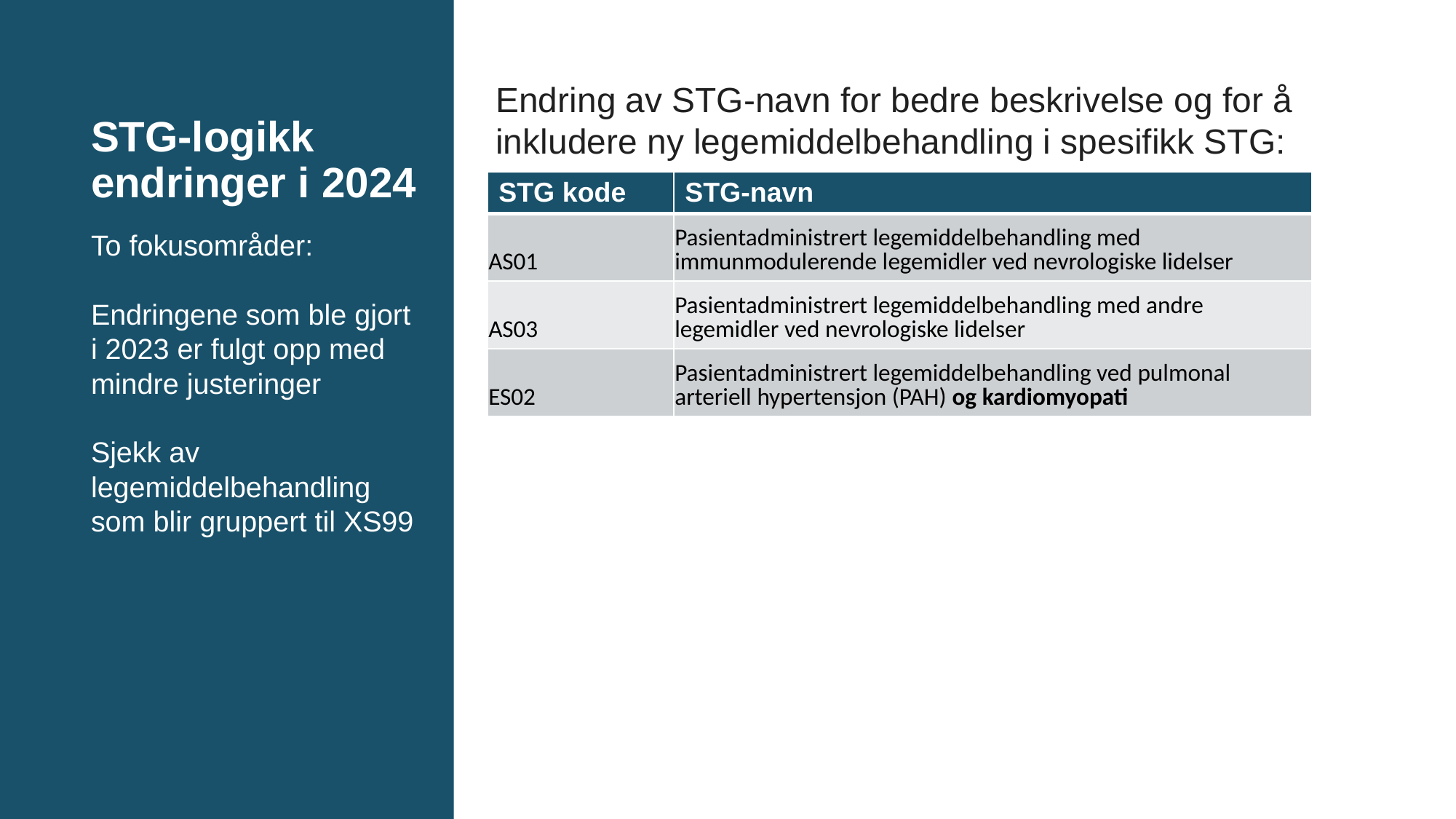

Endring av STG-navn for bedre beskrivelse og for å inkludere ny legemiddelbehandling i spesifikk STG:

# STG-logikk endringer i 2024
| STG kode | STG-navn |
| --- | --- |
| AS01 | Pasientadministrert legemiddelbehandling med immunmodulerende legemidler ved nevrologiske lidelser |
| AS03 | Pasientadministrert legemiddelbehandling med andre legemidler ved nevrologiske lidelser |
| ES02 | Pasientadministrert legemiddelbehandling ved pulmonal arteriell hypertensjon (PAH) og kardiomyopati |
To fokusområder:

Endringene som ble gjort i 2023 er fulgt opp med mindre justeringer

Sjekk av legemiddelbehandling som blir gruppert til XS99